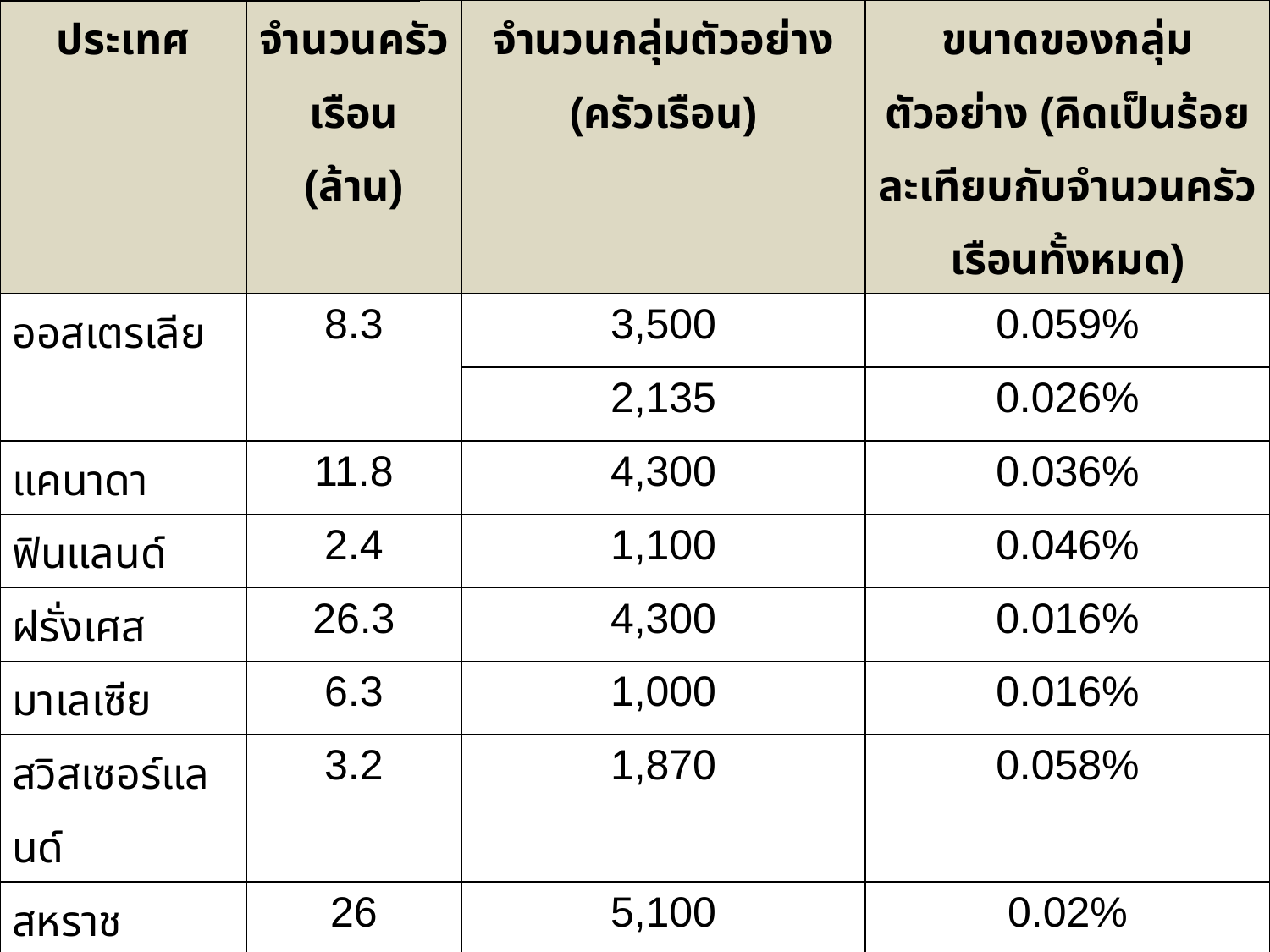

| ประเทศ | จำนวนครัวเรือน (ล้าน) | จำนวนกลุ่มตัวอย่าง (ครัวเรือน) | ขนาดของกลุ่มตัวอย่าง (คิดเป็นร้อยละเทียบกับจำนวนครัวเรือนทั้งหมด) |
| --- | --- | --- | --- |
| ออสเตรเลีย | 8.3 | 3,500 | 0.059% |
|  |  | 2,135 | 0.026% |
| แคนาดา | 11.8 | 4,300 | 0.036% |
| ฟินแลนด์ | 2.4 | 1,100 | 0.046% |
| ฝรั่งเศส | 26.3 | 4,300 | 0.016% |
| มาเลเซีย | 6.3 | 1,000 | 0.016% |
| สวิสเซอร์แลนด์ | 3.2 | 1,870 | 0.058% |
| สหราชอาณาจักร | 26 | 5,100 | 0.02% |
| อินเดีย | 155 | 8,150 | 0.005% |
| ไทย | 22 | 1,800 | 0.008% |
#